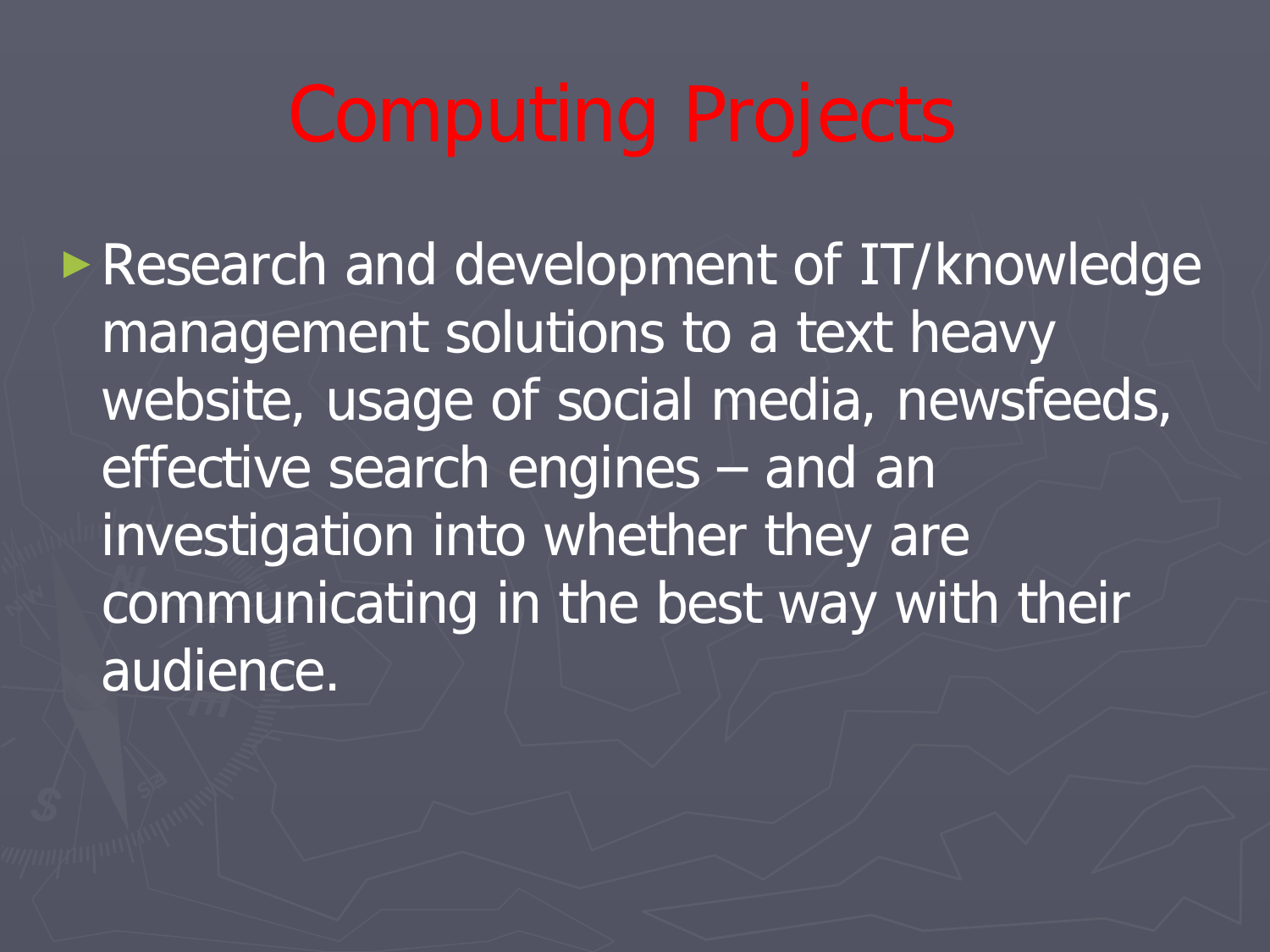

# Computing Projects
Research and development of IT/knowledge management solutions to a text heavy website, usage of social media, newsfeeds, effective search engines – and an investigation into whether they are communicating in the best way with their audience.